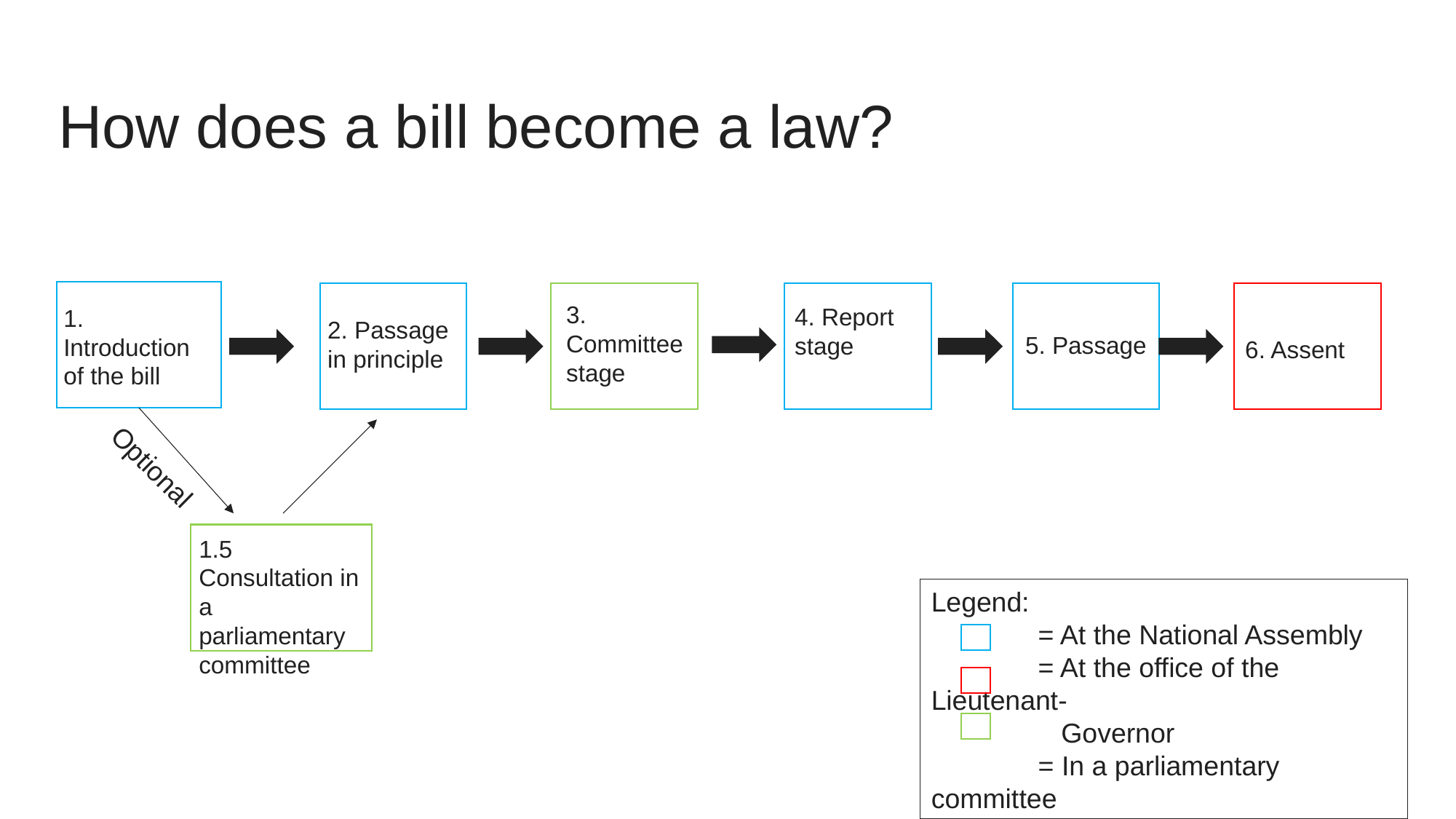

How does a bill become a law?

3. Committee stage
4. Report stage
1. Introduction of the bill
2. Passage in principle
5. Passage

6. Assent

Optional

1.5 Consultation in a parliamentary committee
Legend:
              = At the National Assembly
              = At the office of the Lieutenant-
                 Governor
              = In a parliamentary committee